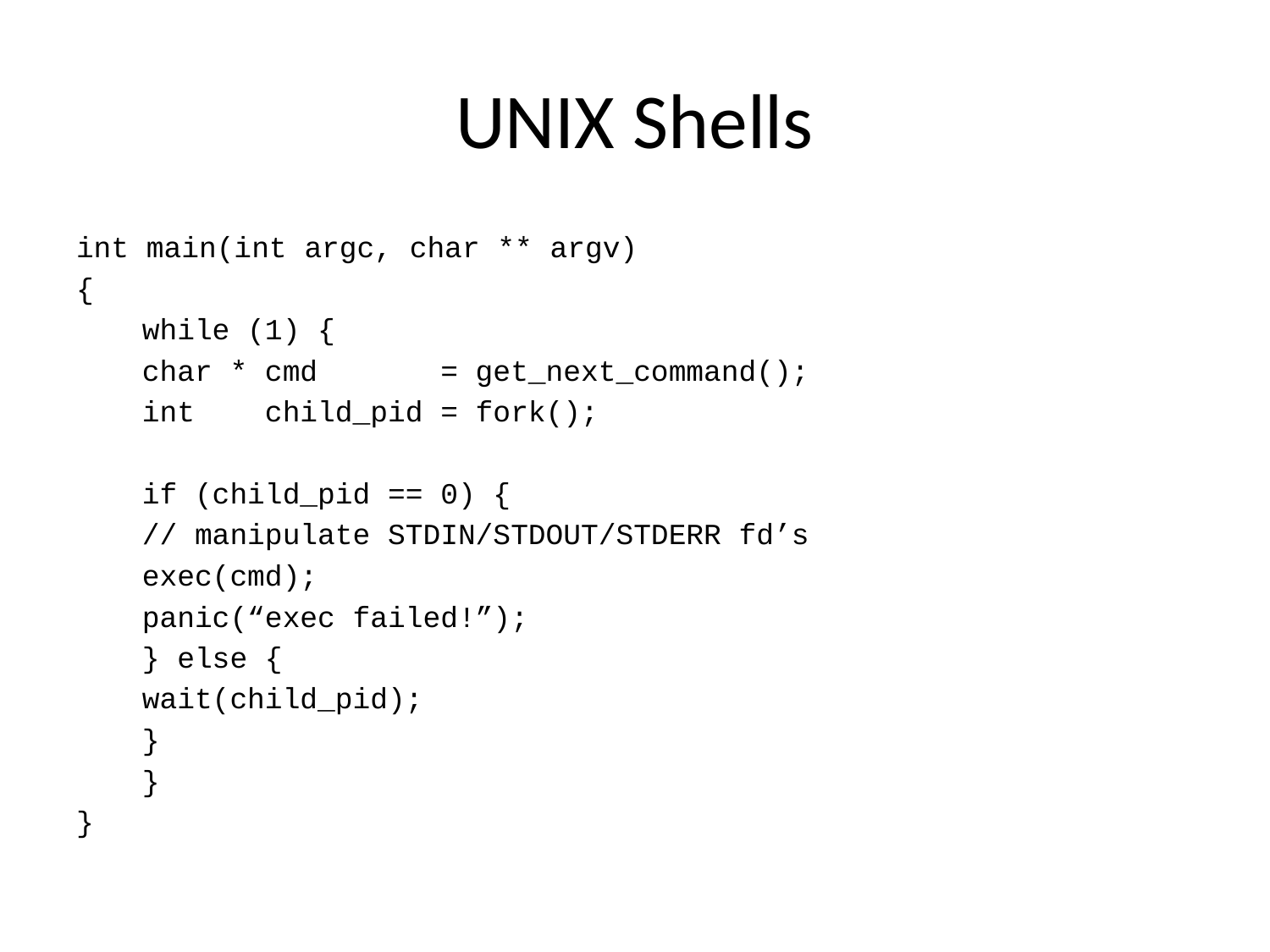

# UNIX Shells
int main(int argc, char ** argv)
{
	while (1) {
		char * cmd       = get_next_command();
		int    child_pid = fork();

		if (child_pid == 0) {
			// manipulate STDIN/STDOUT/STDERR fd’s
			exec(cmd);
			panic(“exec failed!”);
		} else {
			wait(child_pid);
		}
	}
}